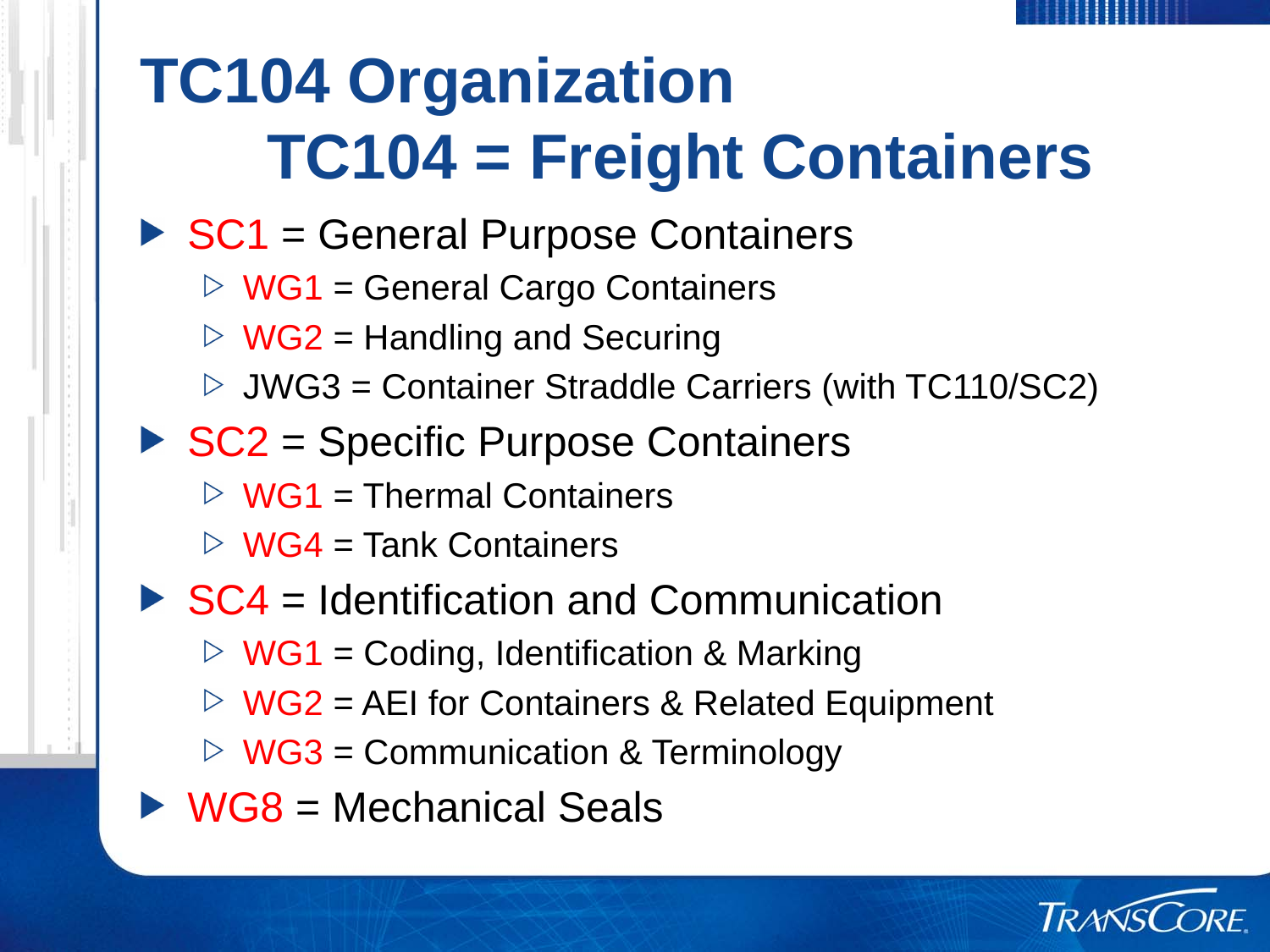

# TC104 Organization TC104 = Freight Containers
SC1 = General Purpose Containers
WG1 = General Cargo Containers
WG2 = Handling and Securing
JWG3 = Container Straddle Carriers (with TC110/SC2)
SC2 = Specific Purpose Containers
WG1 = Thermal Containers
WG4 = Tank Containers
SC4 = Identification and Communication
WG1 = Coding, Identification & Marking
WG2 = AEI for Containers & Related Equipment
WG3 = Communication & Terminology
WG8 = Mechanical Seals